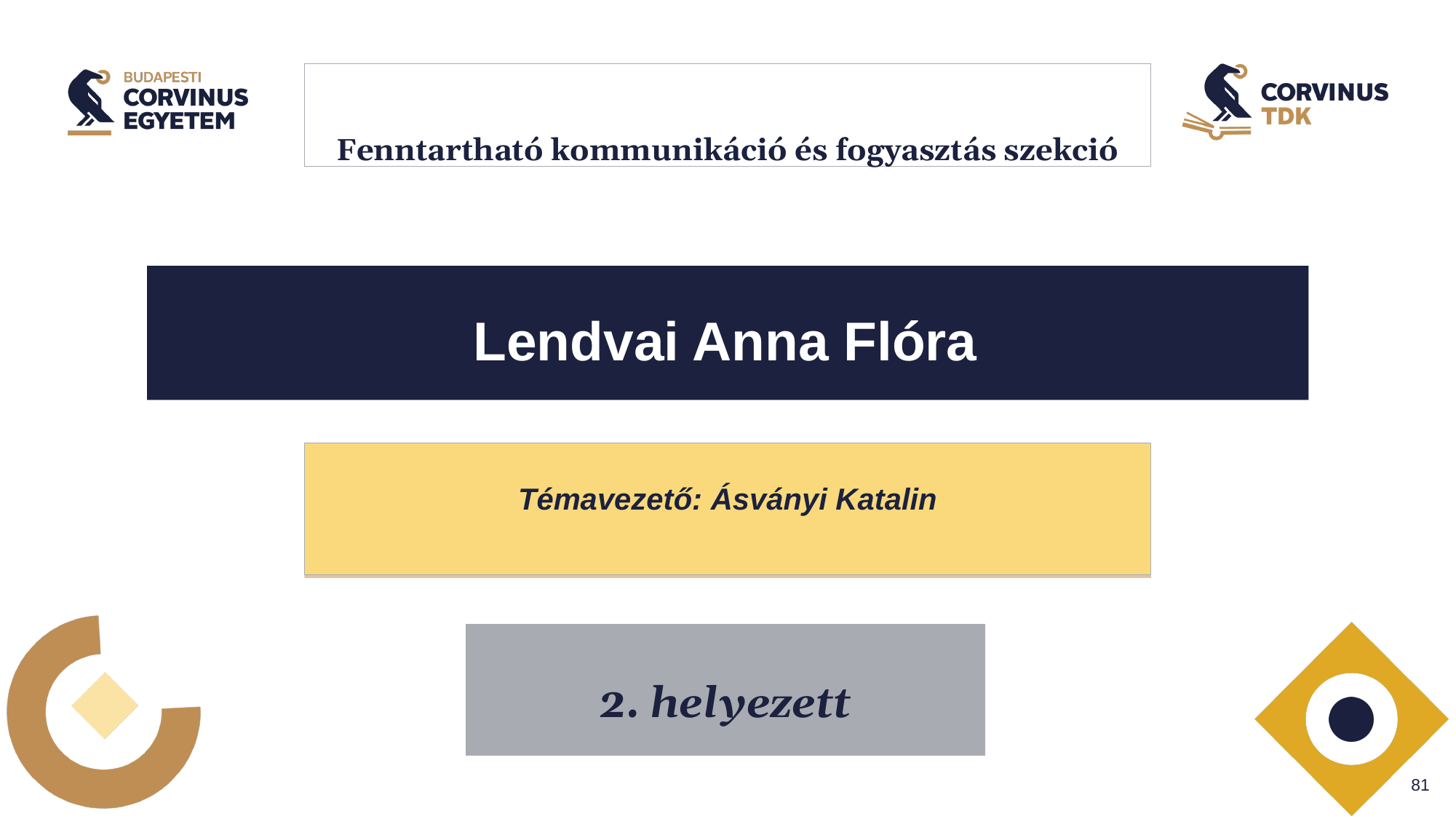

Fenntartható kommunikáció és fogyasztás szekció
Lendvai Anna Flóra

Témavezető: Ásványi Katalin

2. helyezett
1. helyezett